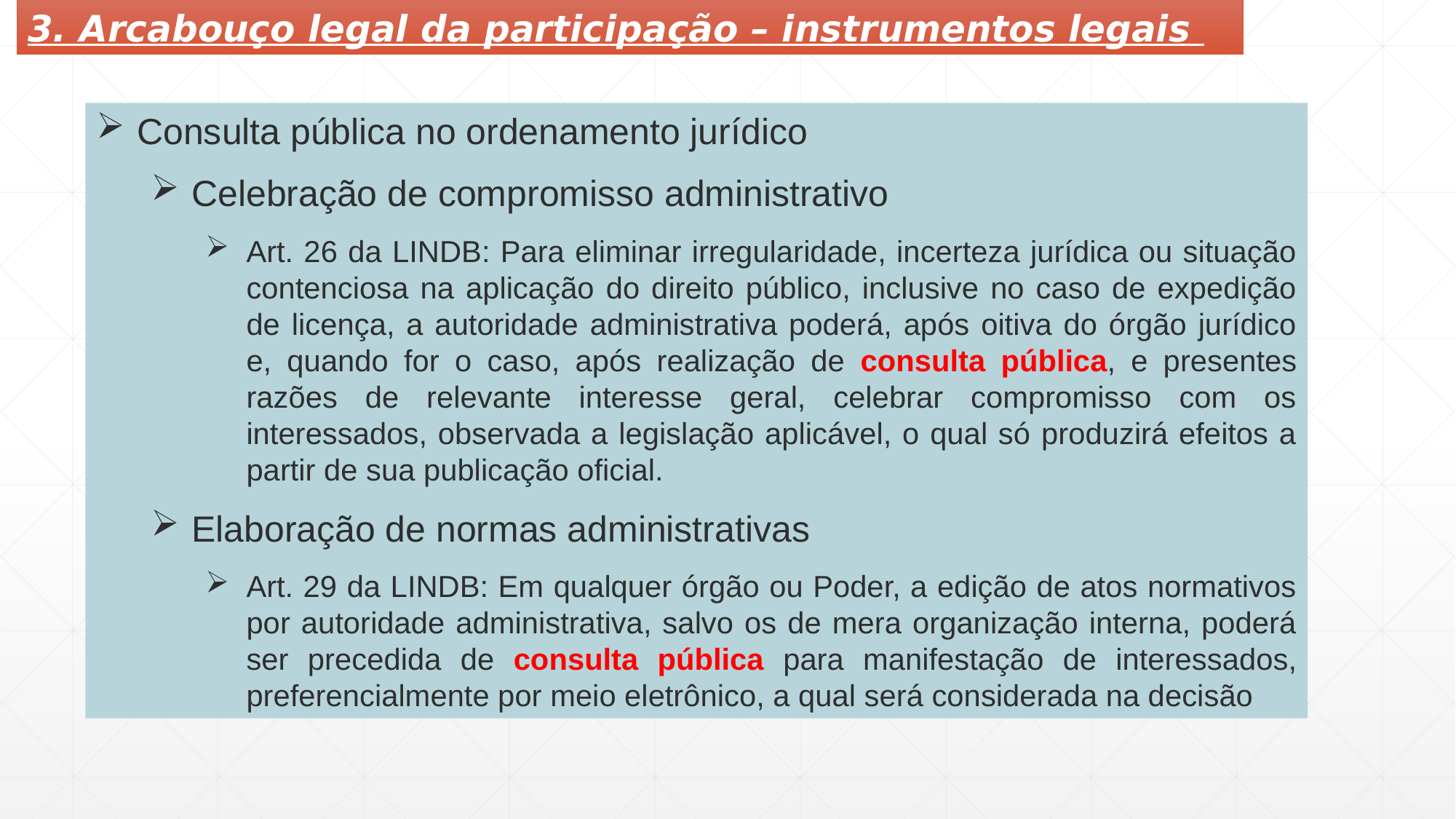

3. Arcabouço legal da participação – instrumentos legais
Consulta pública no ordenamento jurídico
Celebração de compromisso administrativo
Art. 26 da LINDB: Para eliminar irregularidade, incerteza jurídica ou situação contenciosa na aplicação do direito público, inclusive no caso de expedição de licença, a autoridade administrativa poderá, após oitiva do órgão jurídico e, quando for o caso, após realização de consulta pública, e presentes razões de relevante interesse geral, celebrar compromisso com os interessados, observada a legislação aplicável, o qual só produzirá efeitos a partir de sua publicação oficial.
Elaboração de normas administrativas
Art. 29 da LINDB: Em qualquer órgão ou Poder, a edição de atos normativos por autoridade administrativa, salvo os de mera organização interna, poderá ser precedida de consulta pública para manifestação de interessados, preferencialmente por meio eletrônico, a qual será considerada na decisão